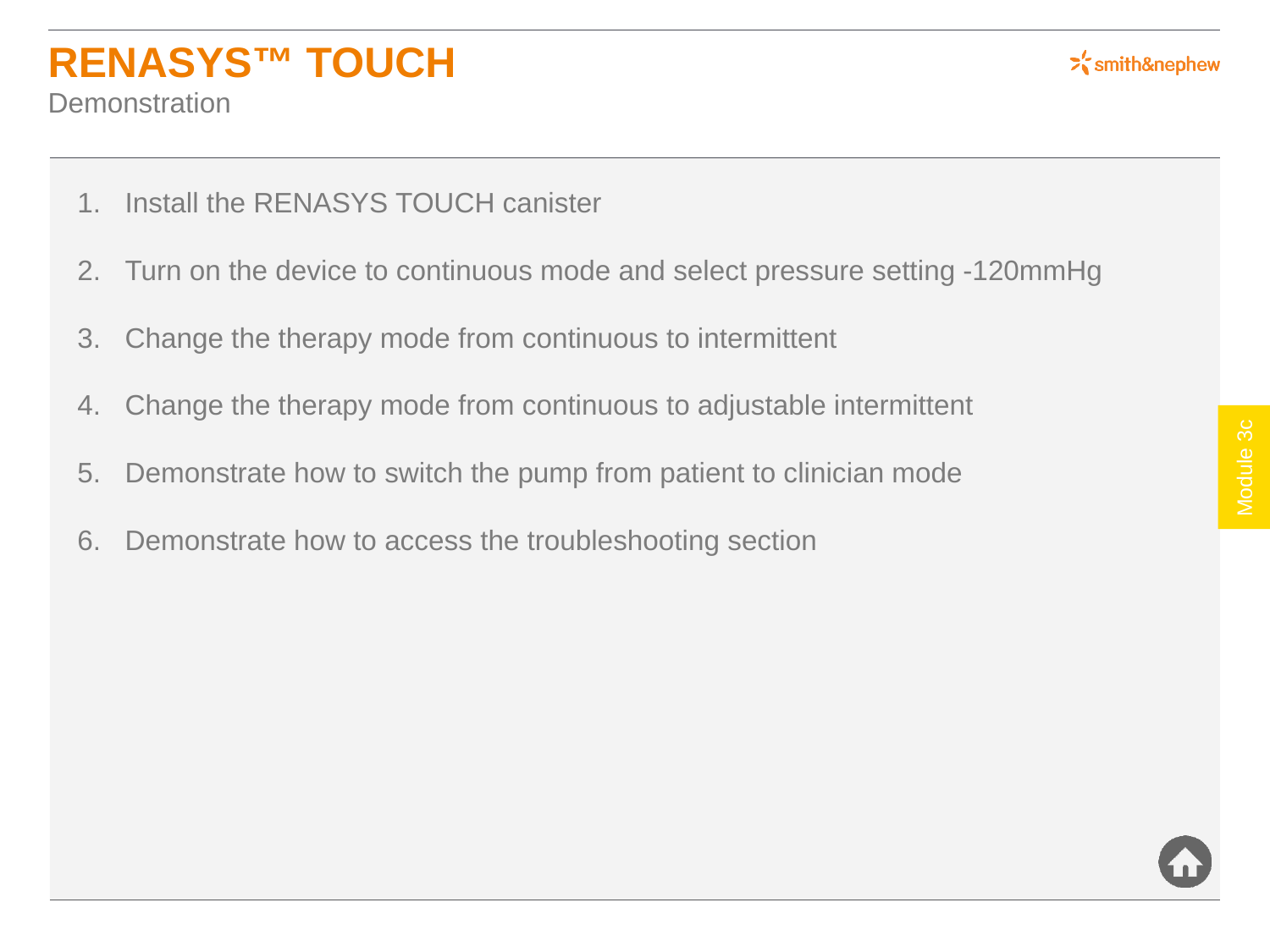

# RENASYS™ TOUCH
Demonstration
Install the RENASYS TOUCH canister

Turn on the device to continuous mode and select pressure setting -120mmHg

Change the therapy mode from continuous to intermittent

Change the therapy mode from continuous to adjustable intermittent

Demonstrate how to switch the pump from patient to clinician mode

Demonstrate how to access the troubleshooting section

Module 3c